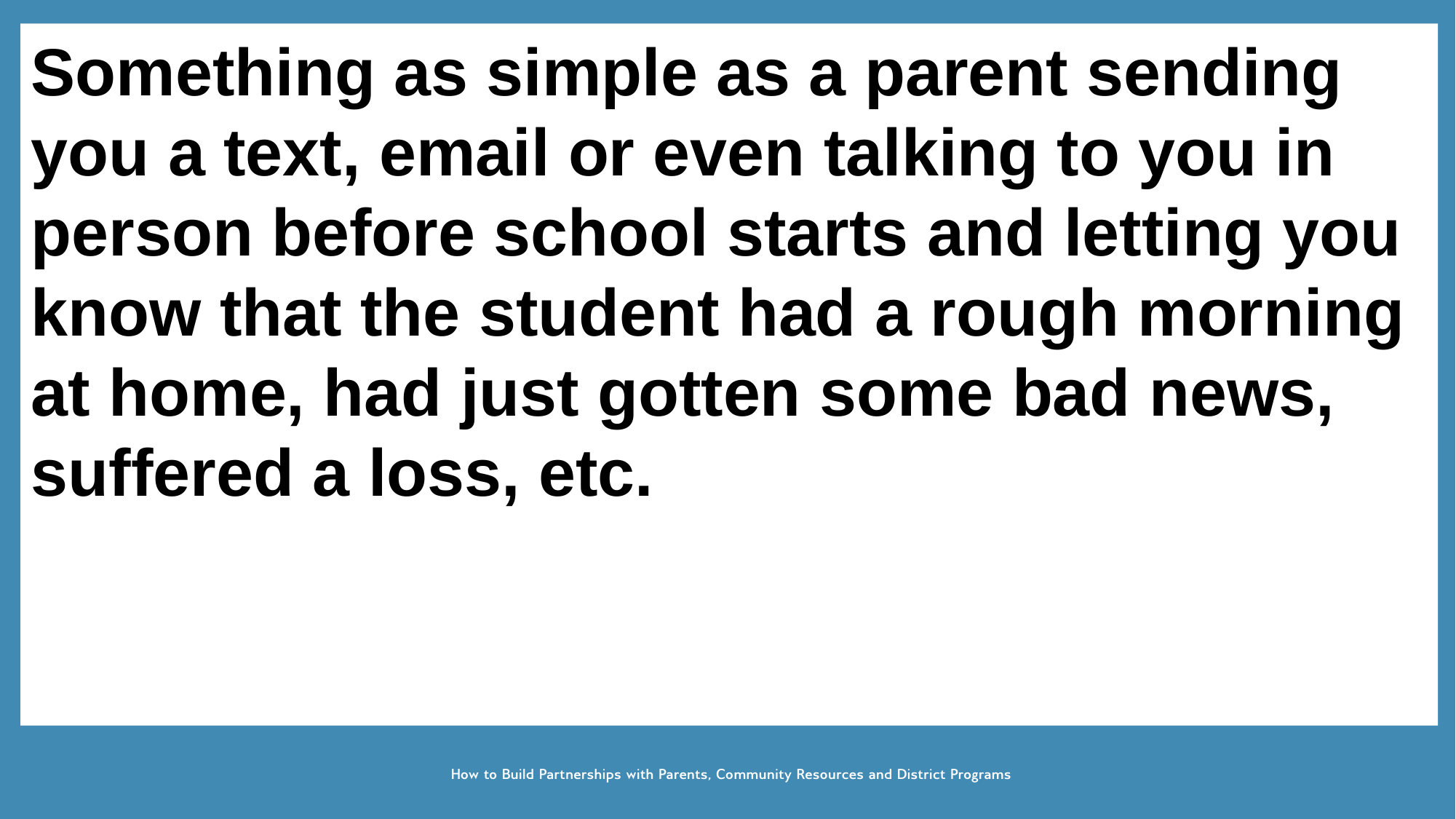

Something as simple as a parent sending you a text, email or even talking to you in person before school starts and letting you know that the student had a rough morning at home, had just gotten some bad news, suffered a loss, etc.

How to Build Partnerships with Parents, Community Resources and District Programs